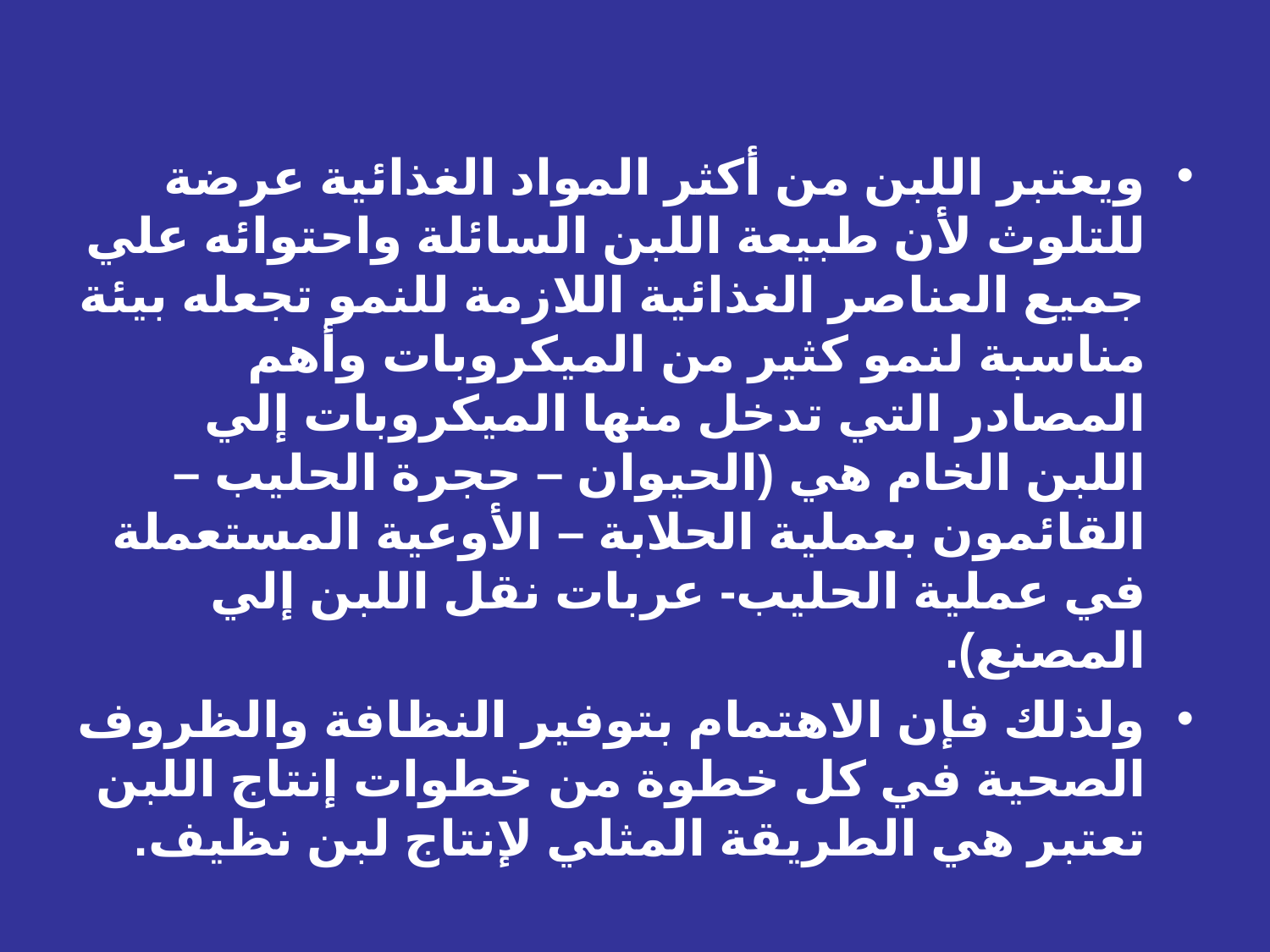

ويعتبر اللبن من أكثر المواد الغذائية عرضة للتلوث لأن طبيعة اللبن السائلة واحتوائه علي جميع العناصر الغذائية اللازمة للنمو تجعله بيئة مناسبة لنمو كثير من الميكروبات وأهم المصادر التي تدخل منها الميكروبات إلي اللبن الخام هي (الحيوان – حجرة الحليب – القائمون بعملية الحلابة – الأوعية المستعملة في عملية الحليب- عربات نقل اللبن إلي المصنع).
ولذلك فإن الاهتمام بتوفير النظافة والظروف الصحية في كل خطوة من خطوات إنتاج اللبن تعتبر هي الطريقة المثلي لإنتاج لبن نظيف.